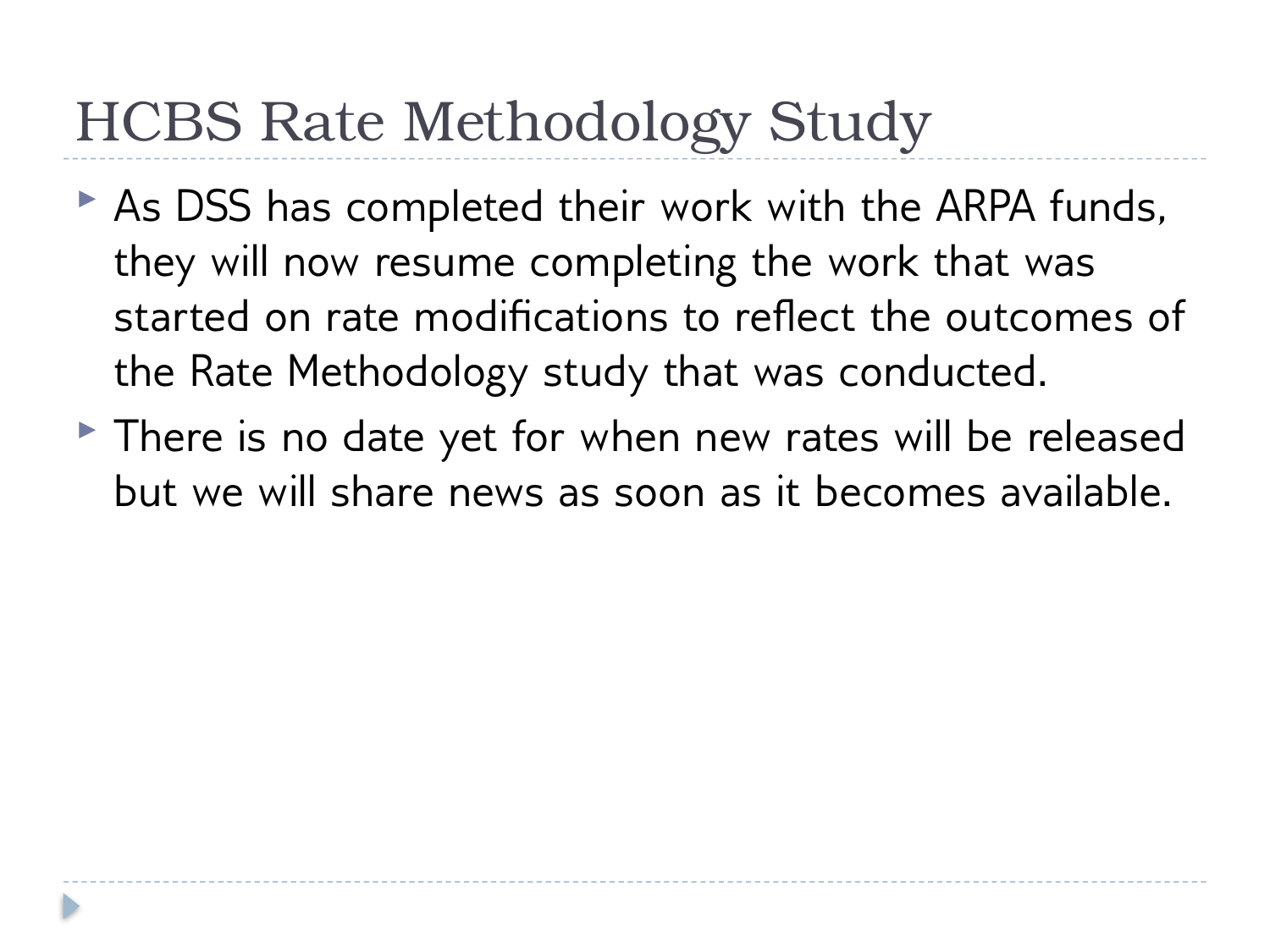

# HCBS Rate Methodology Study
As DSS has completed their work with the ARPA funds, they will now resume completing the work that was started on rate modifications to reflect the outcomes of the Rate Methodology study that was conducted.
There is no date yet for when new rates will be released but we will share news as soon as it becomes available.